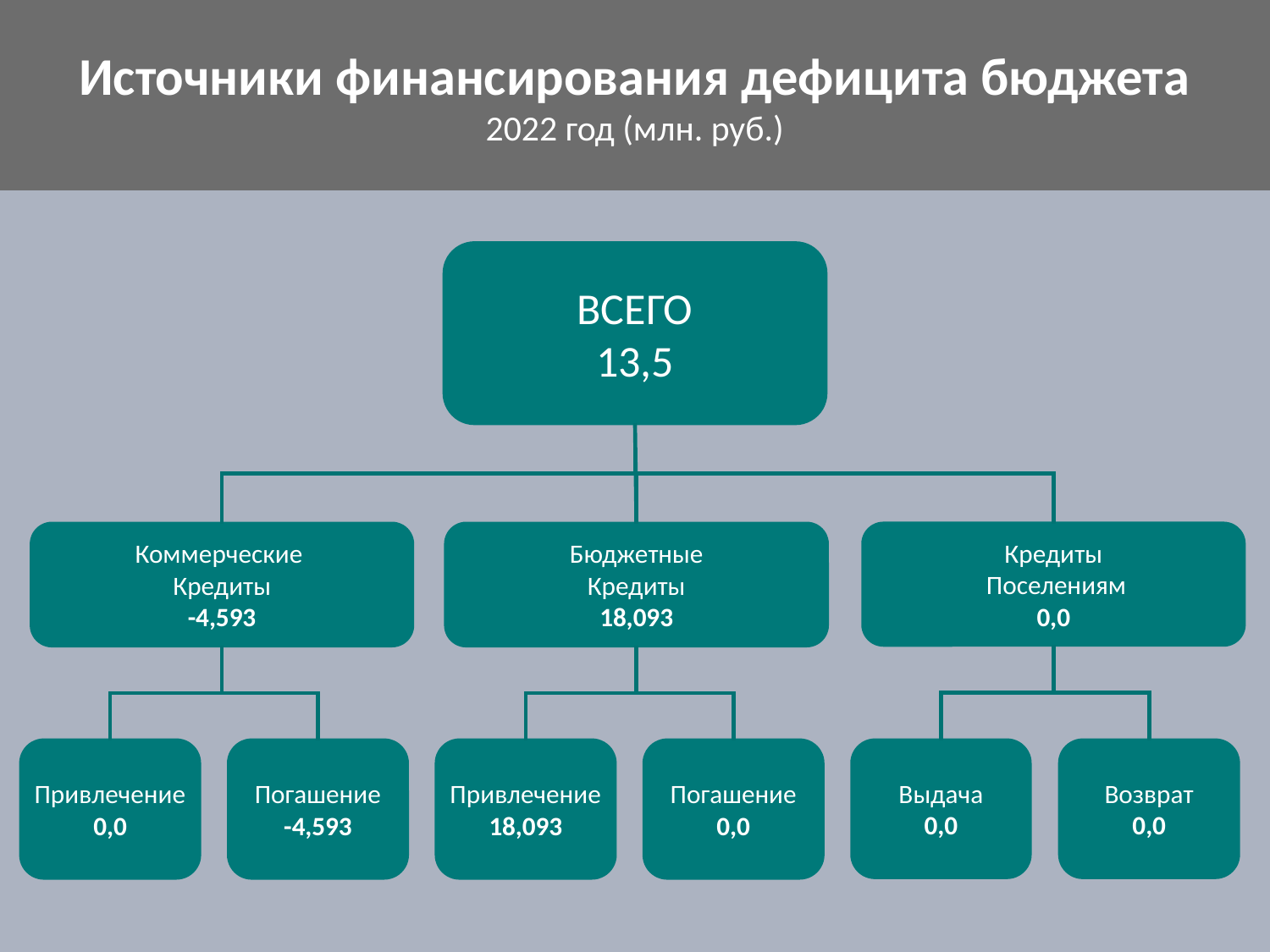

Источники финансирования дефицита бюджета
2022 год (млн. руб.)
Всего
13,5
Коммерческие
Кредиты
-4,593
Бюджетные
Кредиты
18,093
Кредиты
 Поселениям
0,0
Привлечение
0,0
Погашение
-4,593
Привлечение
18,093
Погашение
0,0
Выдача
0,0
Возврат
0,0